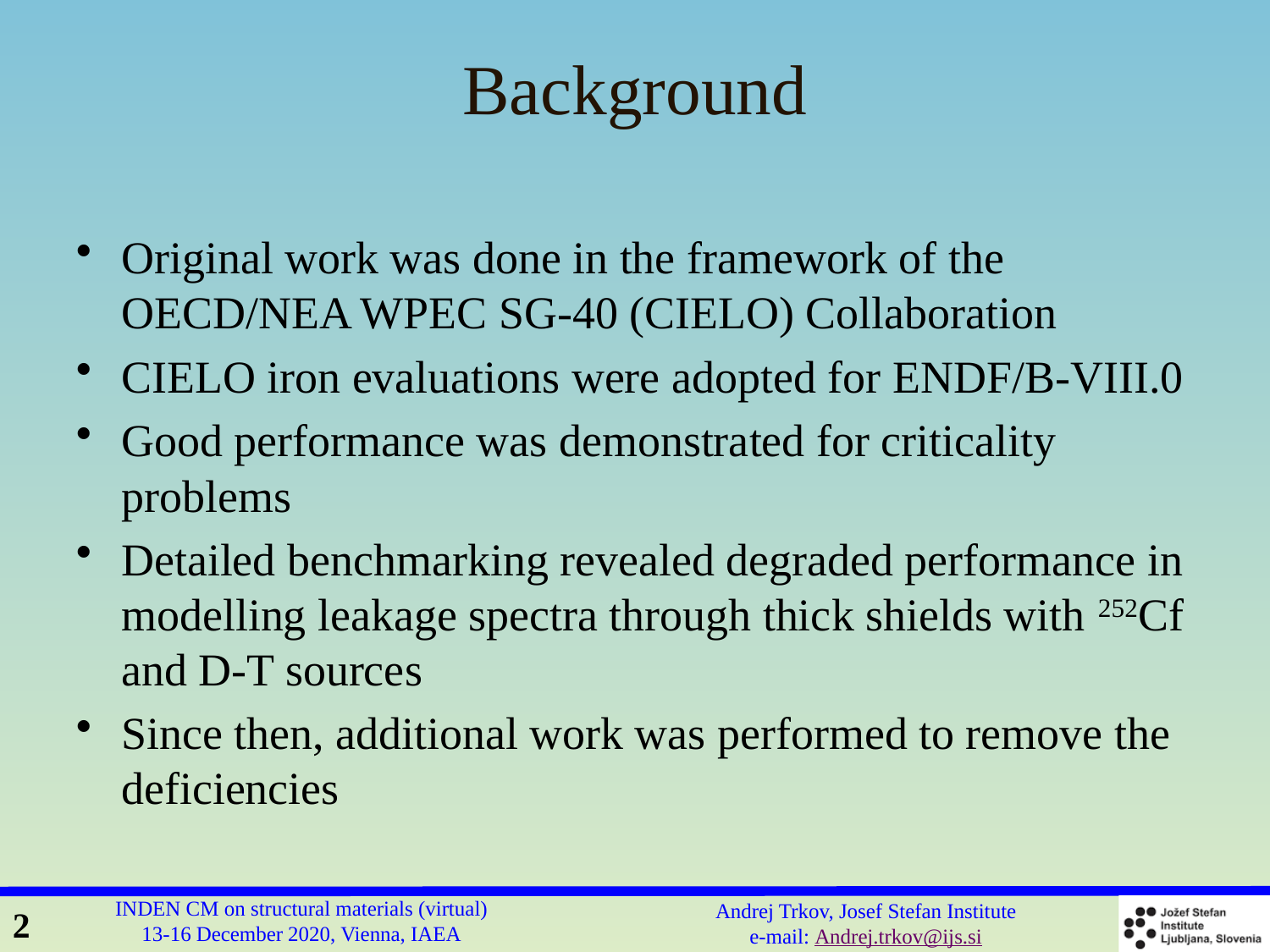

# Background
Original work was done in the framework of the OECD/NEA WPEC SG-40 (CIELO) Collaboration
CIELO iron evaluations were adopted for ENDF/B-VIII.0
Good performance was demonstrated for criticality problems
Detailed benchmarking revealed degraded performance in modelling leakage spectra through thick shields with 252Cf and D-T sources
Since then, additional work was performed to remove the deficiencies